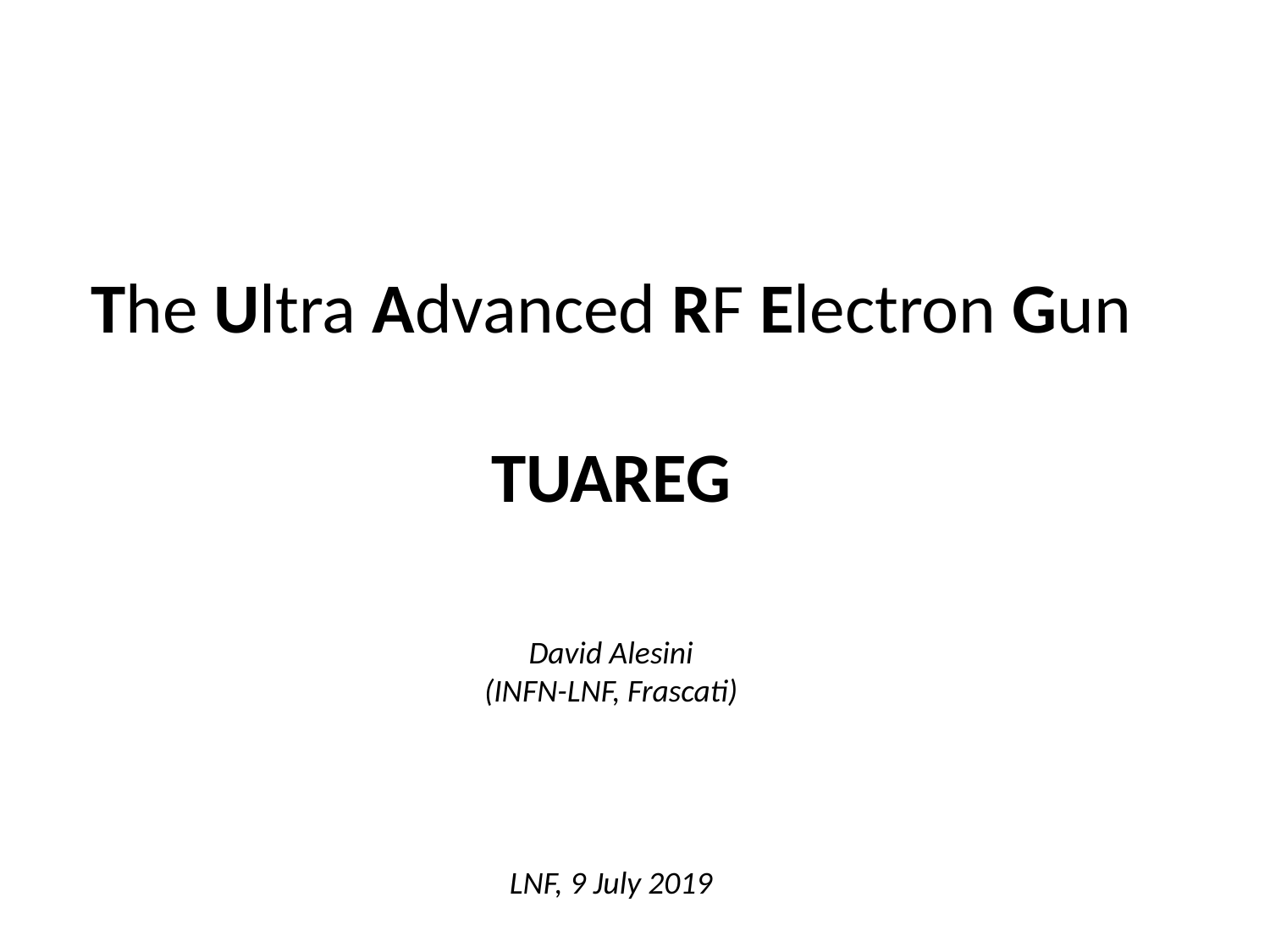

The Ultra Advanced RF Electron Gun

TUAREG
David Alesini
(INFN-LNF, Frascati)
LNF, 9 July 2019